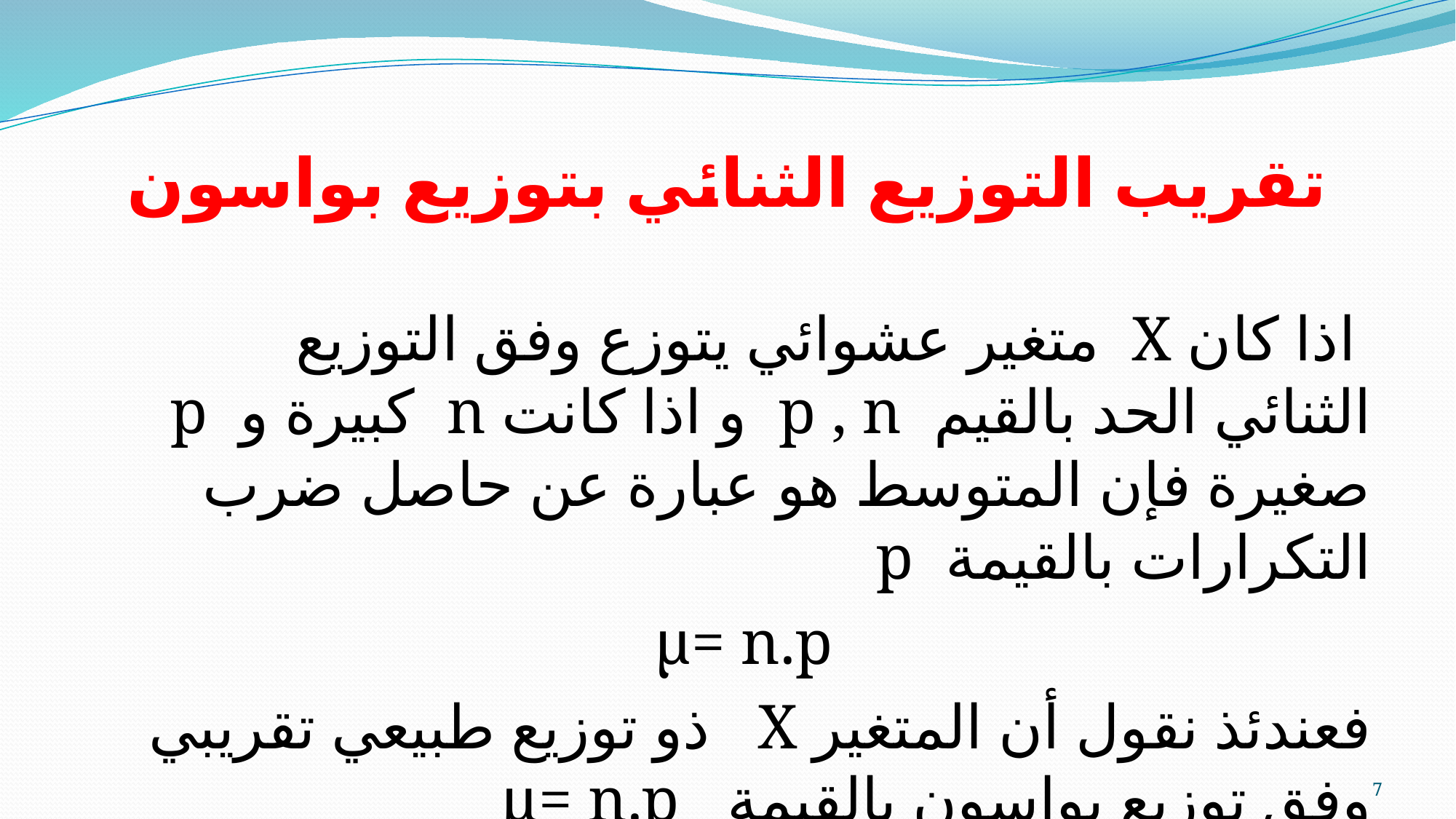

# تقريب التوزيع الثنائي بتوزيع بواسون
 اذا كان X  متغير عشوائي يتوزع وفق التوزيع الثنائي الحد بالقيم  p , n  و اذا كانت n  كبيرة و  p  صغيرة فإن المتوسط هو عبارة عن حاصل ضرب التكرارات بالقيمة  p
 µ= n.p
فعندئذ نقول أن المتغير X   ذو توزيع طبيعي تقريبي وفق توزيع بواسون بالقيمة   µ= n.p

7